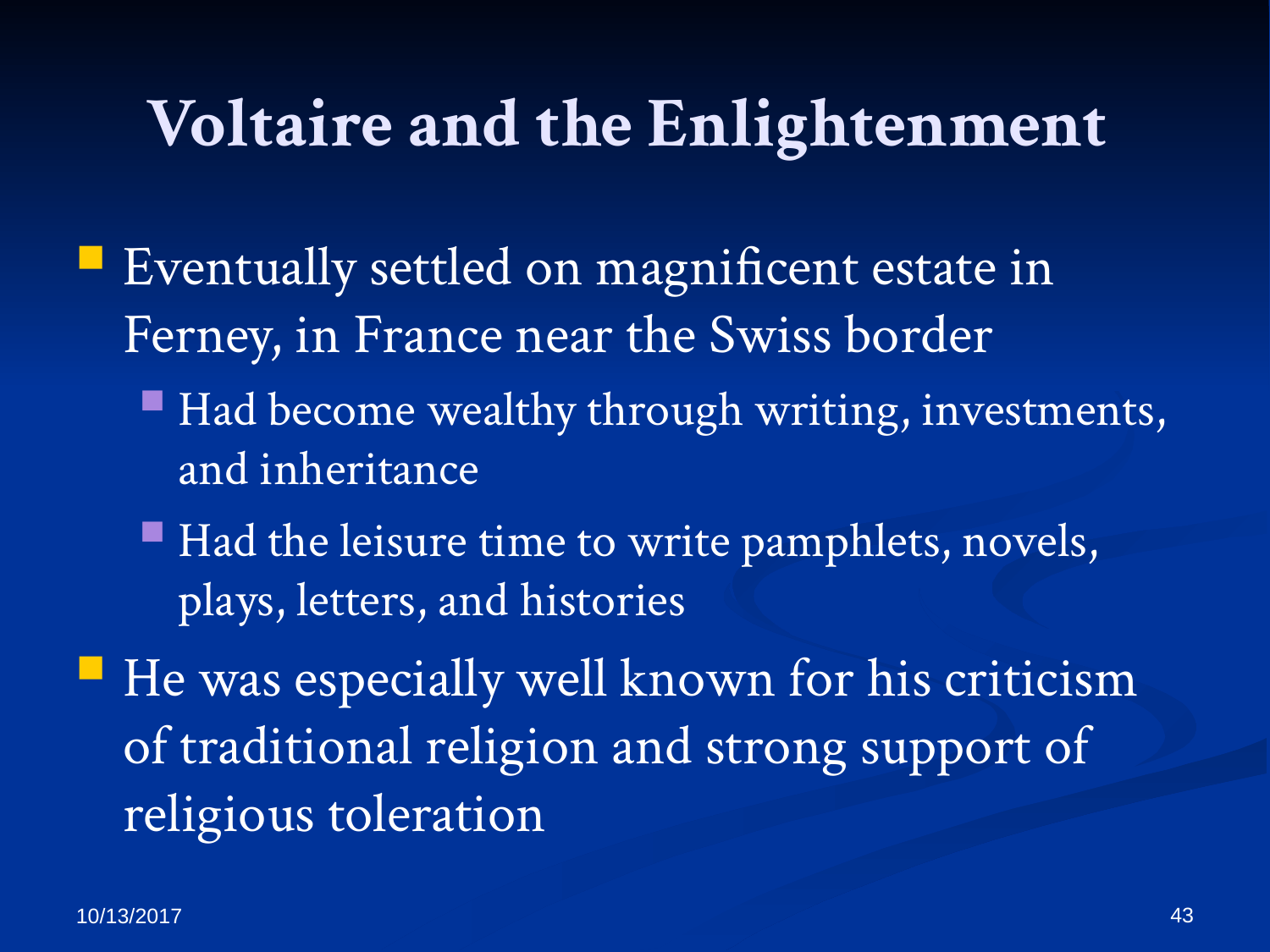

Voltaire and the Enlightenment
Eventually settled on magnificent estate in Ferney, in France near the Swiss border
Had become wealthy through writing, investments, and inheritance
Had the leisure time to write pamphlets, novels, plays, letters, and histories
He was especially well known for his criticism of traditional religion and strong support of religious toleration
43
10/13/2017